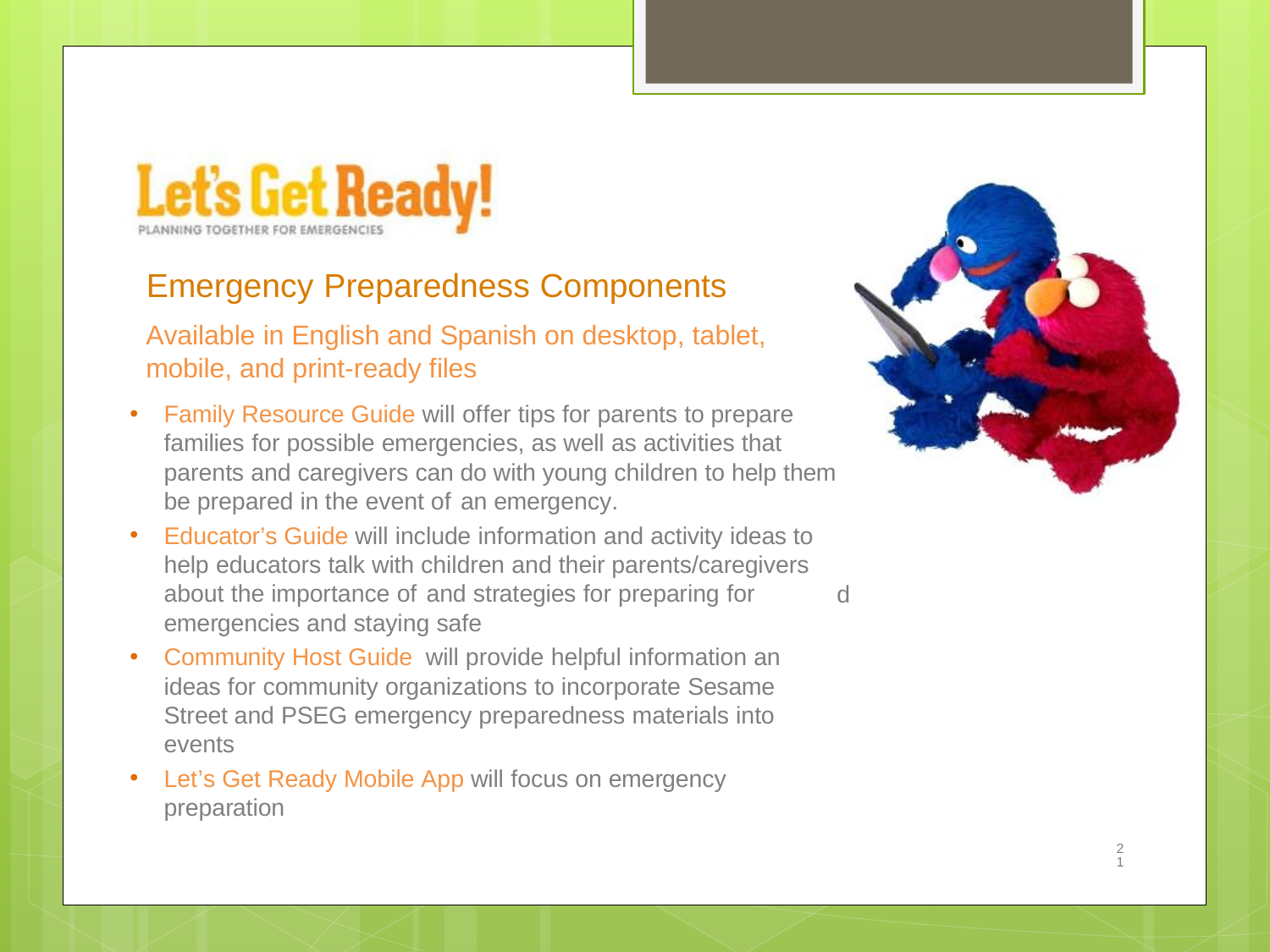

# Emergency Preparedness Components

Available in English and Spanish on desktop, tablet,
mobile, and print-ready files

Family Resource Guide will offer tips for parents to prepare families for possible emergencies, as well as activities that parents and caregivers can do with young children to help them be prepared in the event of an emergency.
Educator’s Guide will include information and activity ideas to help educators talk with children and their parents/caregivers about the importance of and strategies for preparing for emergencies and staying safe
Community Host Guide  will provide helpful information an ideas for community organizations to incorporate Sesame Street and PSEG emergency preparedness materials into events
Let’s Get Ready Mobile App will focus on emergency preparation
d
21